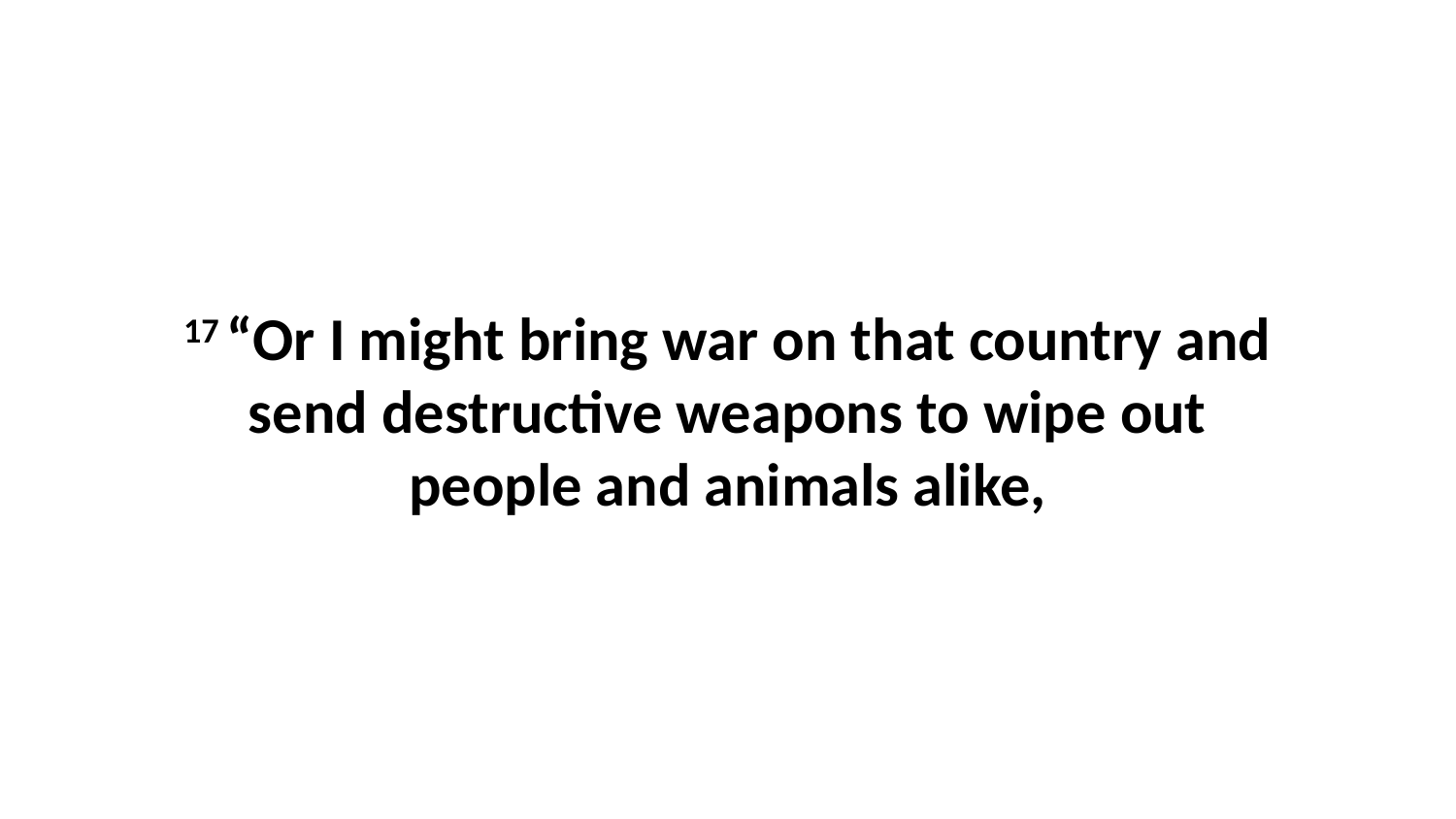

17 “Or I might bring war on that country and send destructive weapons to wipe out people and animals alike,